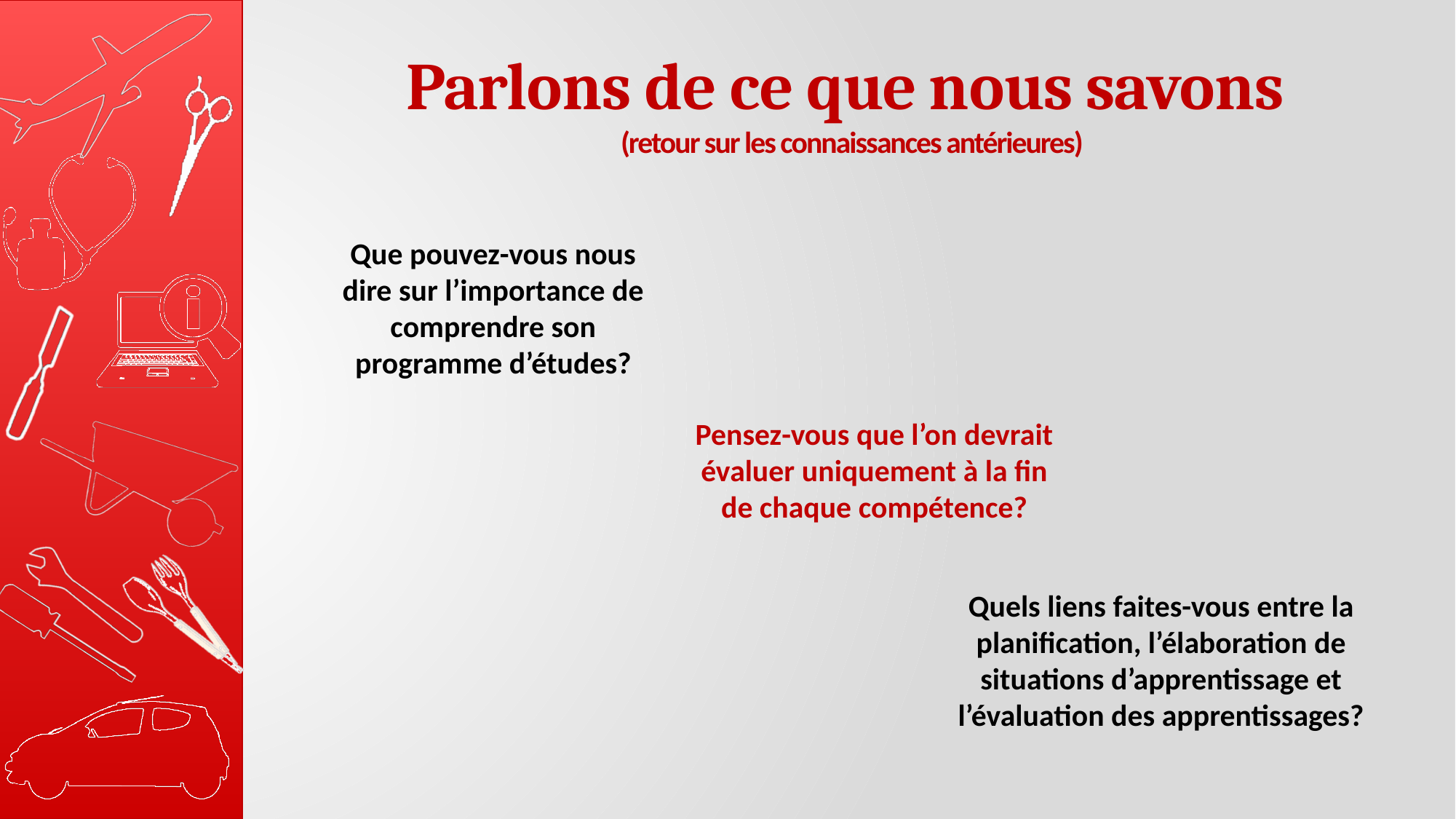

# Parlons de ce que nous savons (retour sur les connaissances antérieures)
Que pouvez-vous nous dire sur l’importance de comprendre son programme d’études?
Pensez-vous que l’on devrait évaluer uniquement à la fin de chaque compétence?
Quels liens faites-vous entre la planification, l’élaboration de situations d’apprentissage et l’évaluation des apprentissages?